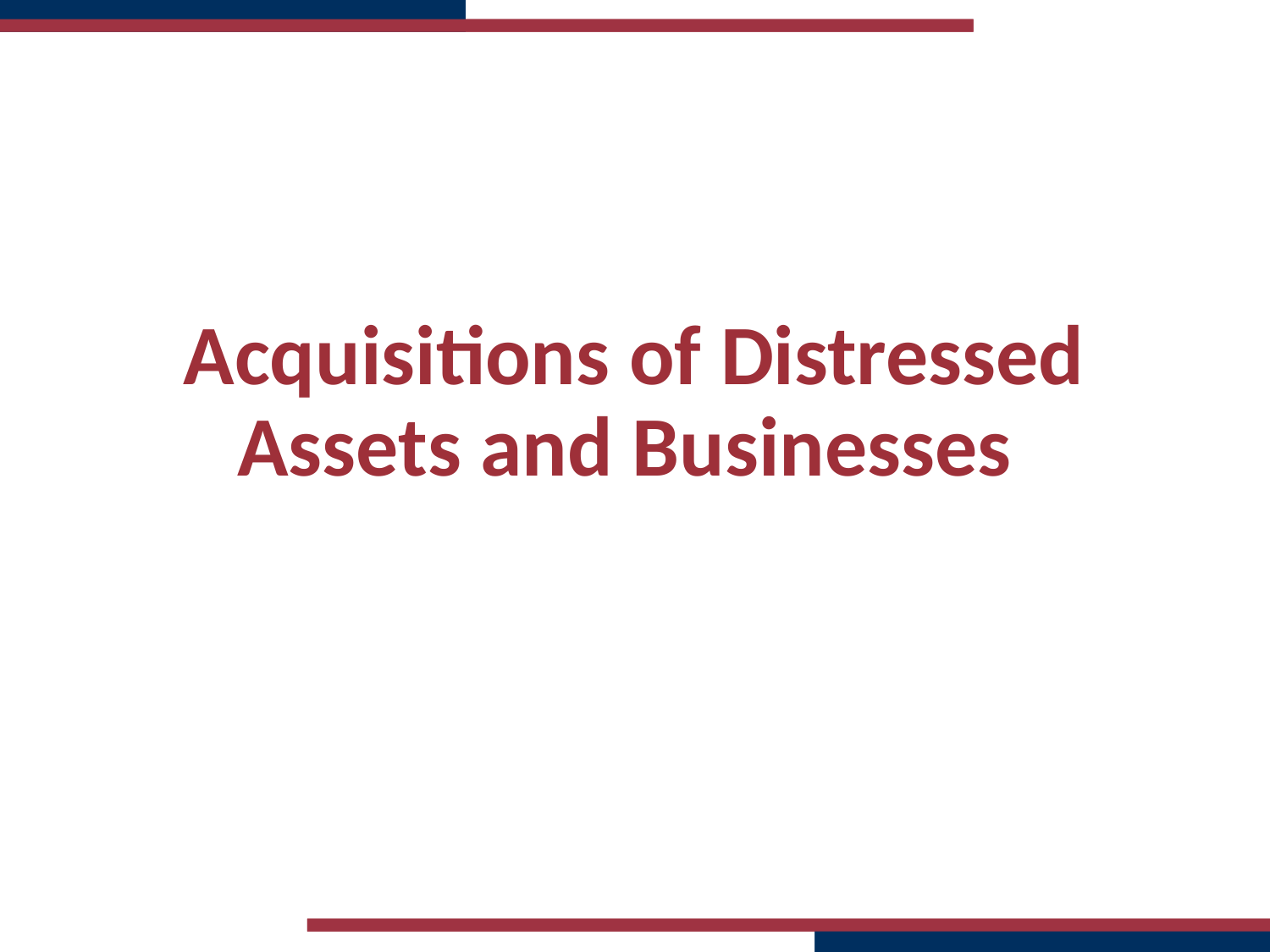

# Acquisitions of Distressed Assets and Businesses